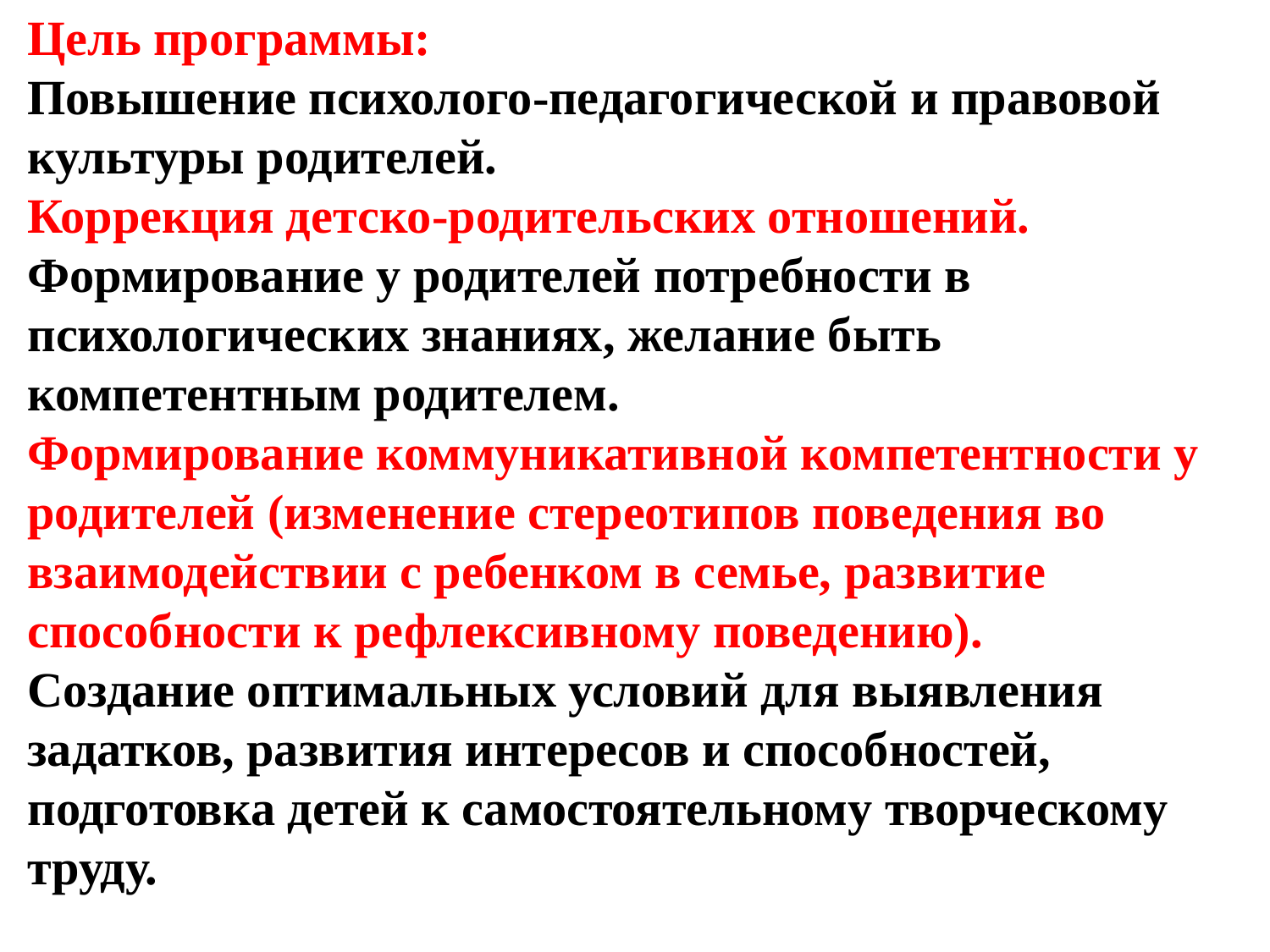

Цель программы:
Повышение психолого-педагогической и правовой культуры родителей.
Коррекция детско-родительских отношений.
Формирование у родителей потребности в психологических знаниях, желание быть компетентным родителем.
Формирование коммуникативной компетентности у родителей (изменение стереотипов поведения во взаимодействии с ребенком в семье, развитие способности к рефлексивному поведению).
Создание оптимальных условий для выявления задатков, развития интересов и способностей, подготовка детей к самостоятельному творческому труду.